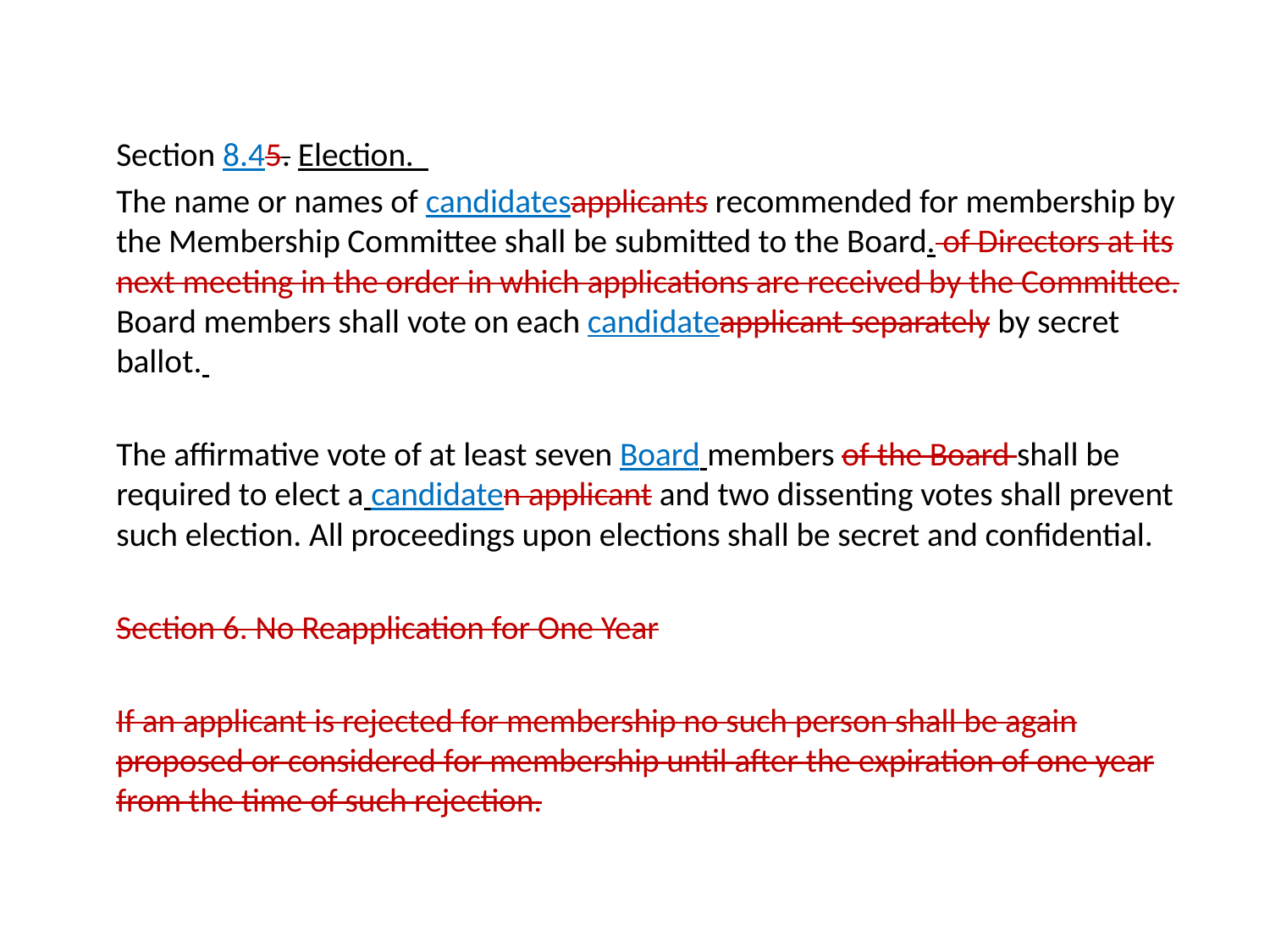

Section 8.45. Election.
	The name or names of candidatesapplicants recommended for membership by the Membership Committee shall be submitted to the Board. of Directors at its next meeting in the order in which applications are received by the Committee. Board members shall vote on each candidateapplicant separately by secret ballot.

	The affirmative vote of at least seven Board members of the Board shall be required to elect a candidaten applicant and two dissenting votes shall prevent such election. All proceedings upon elections shall be secret and confidential.

	Section 6. No Reapplication for One Year

	If an applicant is rejected for membership no such person shall be again proposed or considered for membership until after the expiration of one year from the time of such rejection.